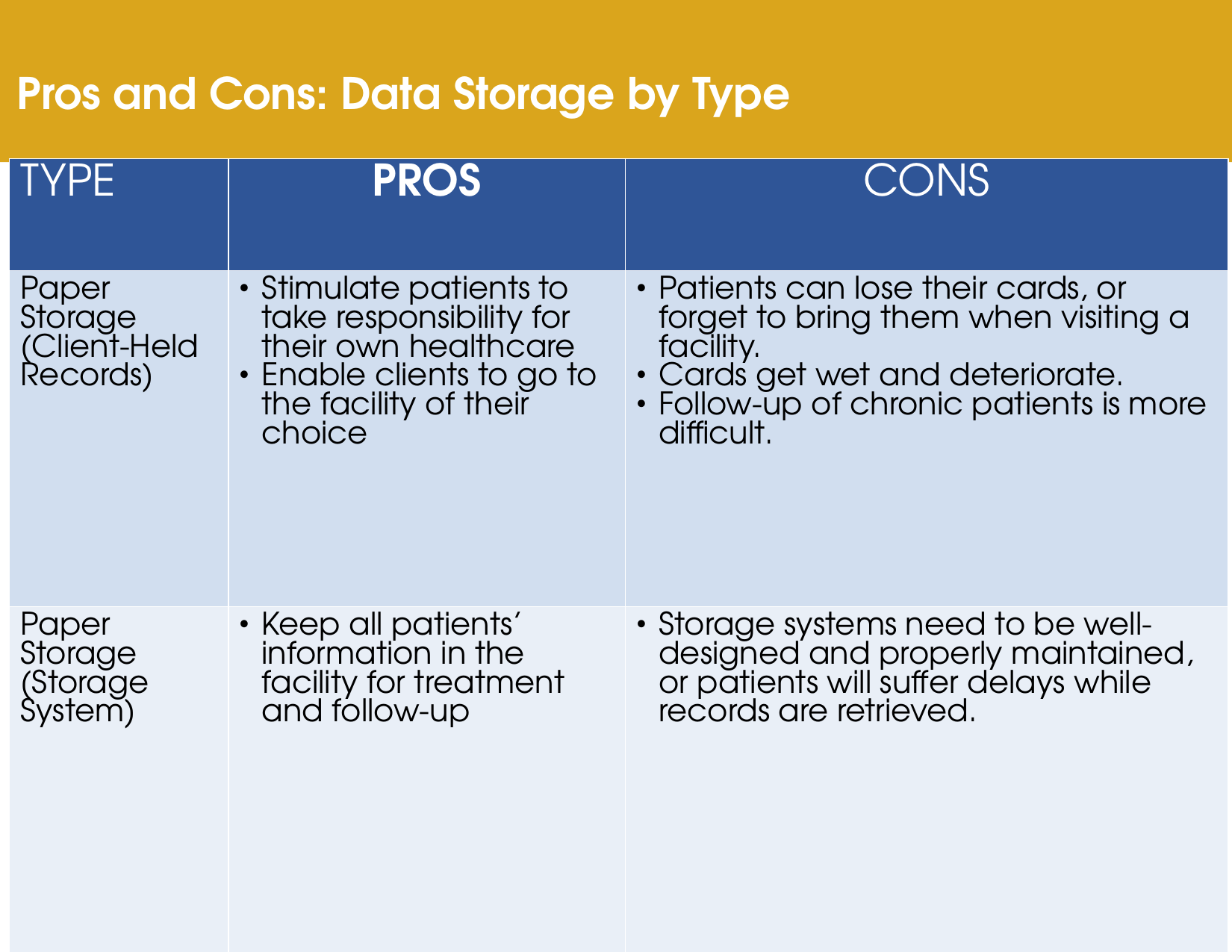

# Pros and Cons: Data Storage by Type
| TYPE | PROS | CONS |
| --- | --- | --- |
| Paper Storage (Client-Held Records) | Stimulate patients to take responsibility for their own healthcare Enable clients to go to the facility of their choice | Patients can lose their cards, or forget to bring them when visiting a facility. Cards get wet and deteriorate. Follow-up of chronic patients is more difficult. |
| Paper Storage (Storage System) | Keep all patients’ information in the facility for treatment and follow-up | Storage systems need to be well-designed and properly maintained, or patients will suffer delays while records are retrieved. |